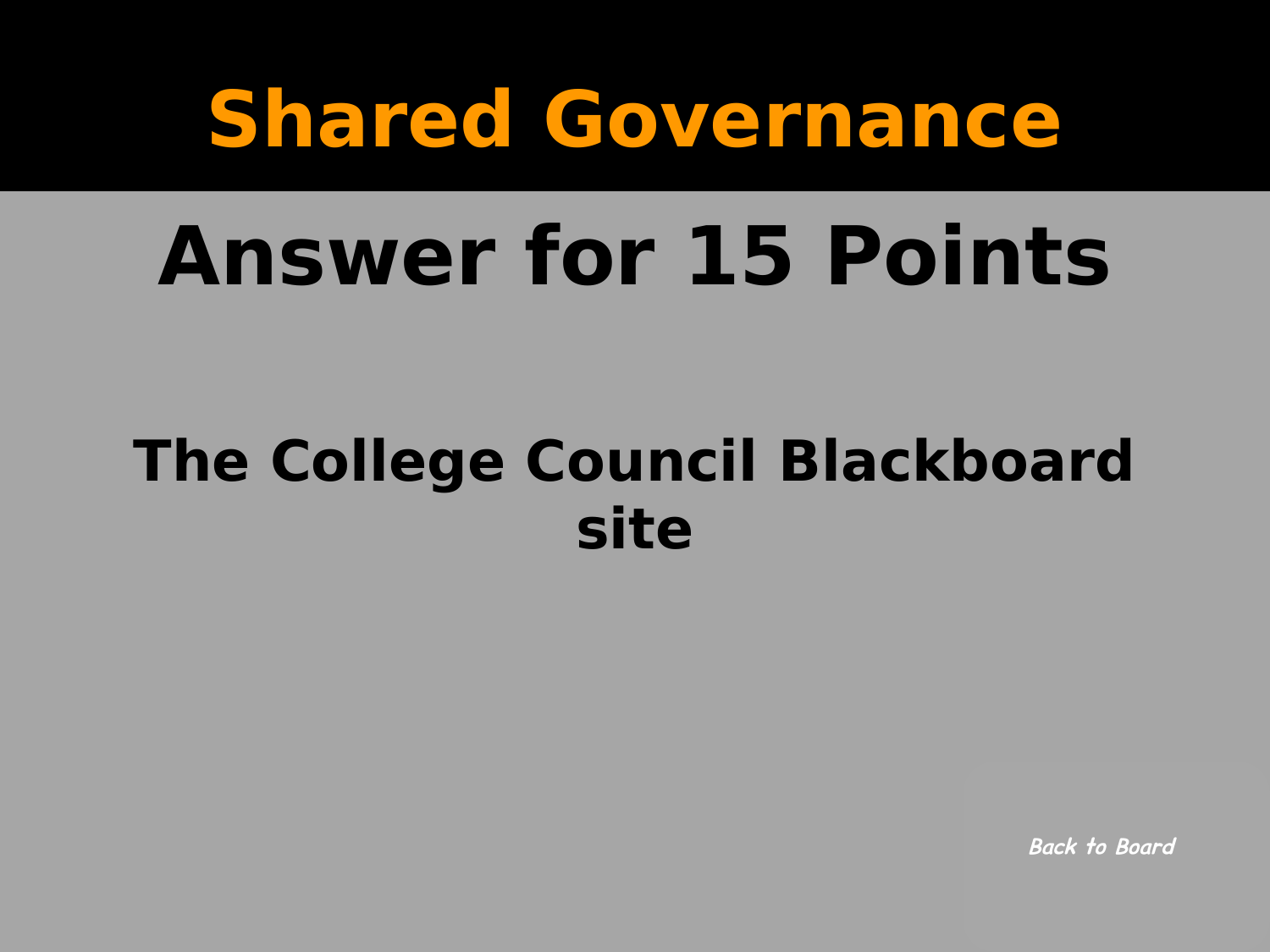

Shared Governance
Answer for 15 Points

The College Council Blackboard site

Back to Board